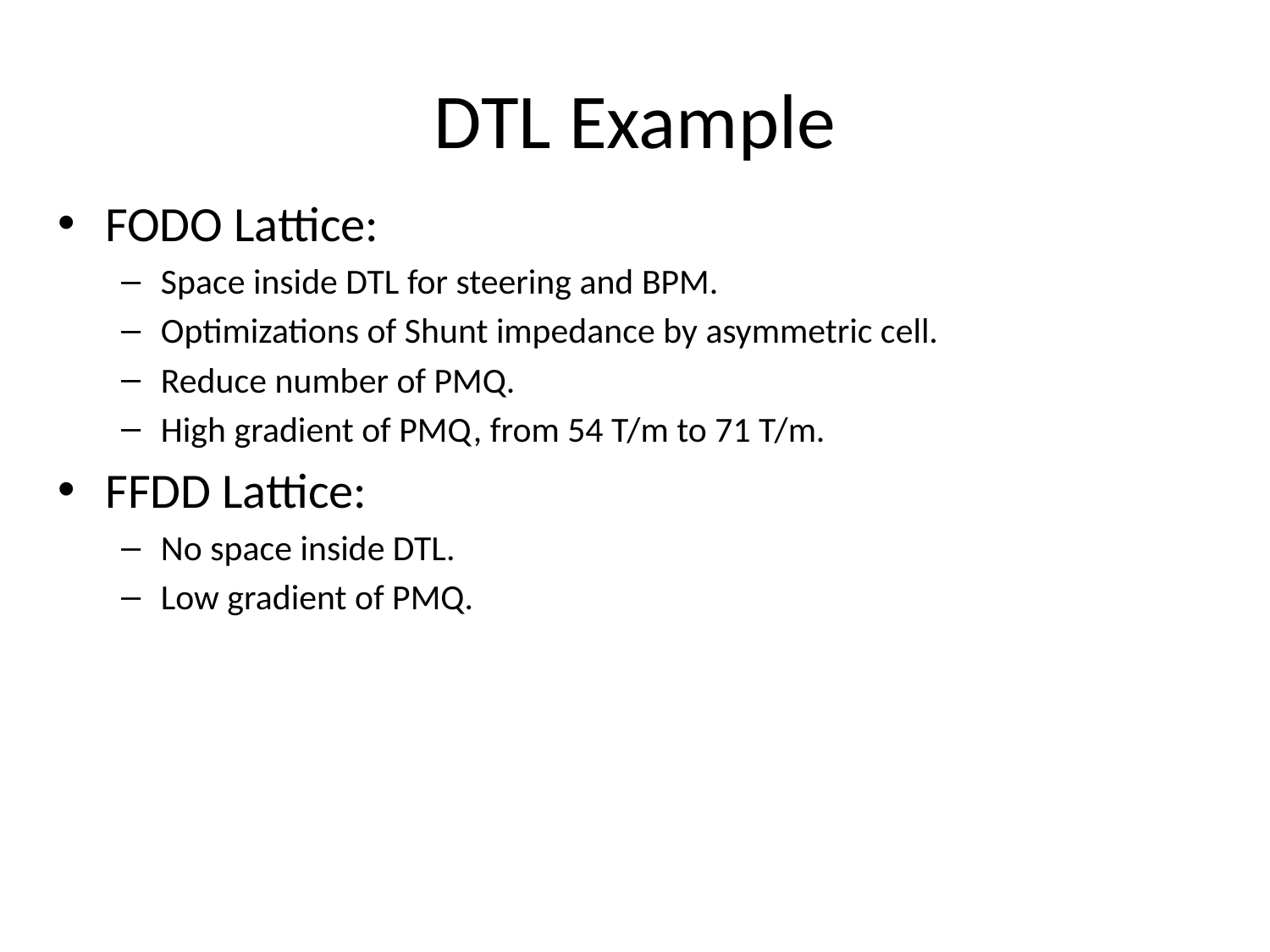

# DTL Example
FODO Lattice:
Space inside DTL for steering and BPM.
Optimizations of Shunt impedance by asymmetric cell.
Reduce number of PMQ.
High gradient of PMQ, from 54 T/m to 71 T/m.
FFDD Lattice:
No space inside DTL.
Low gradient of PMQ.